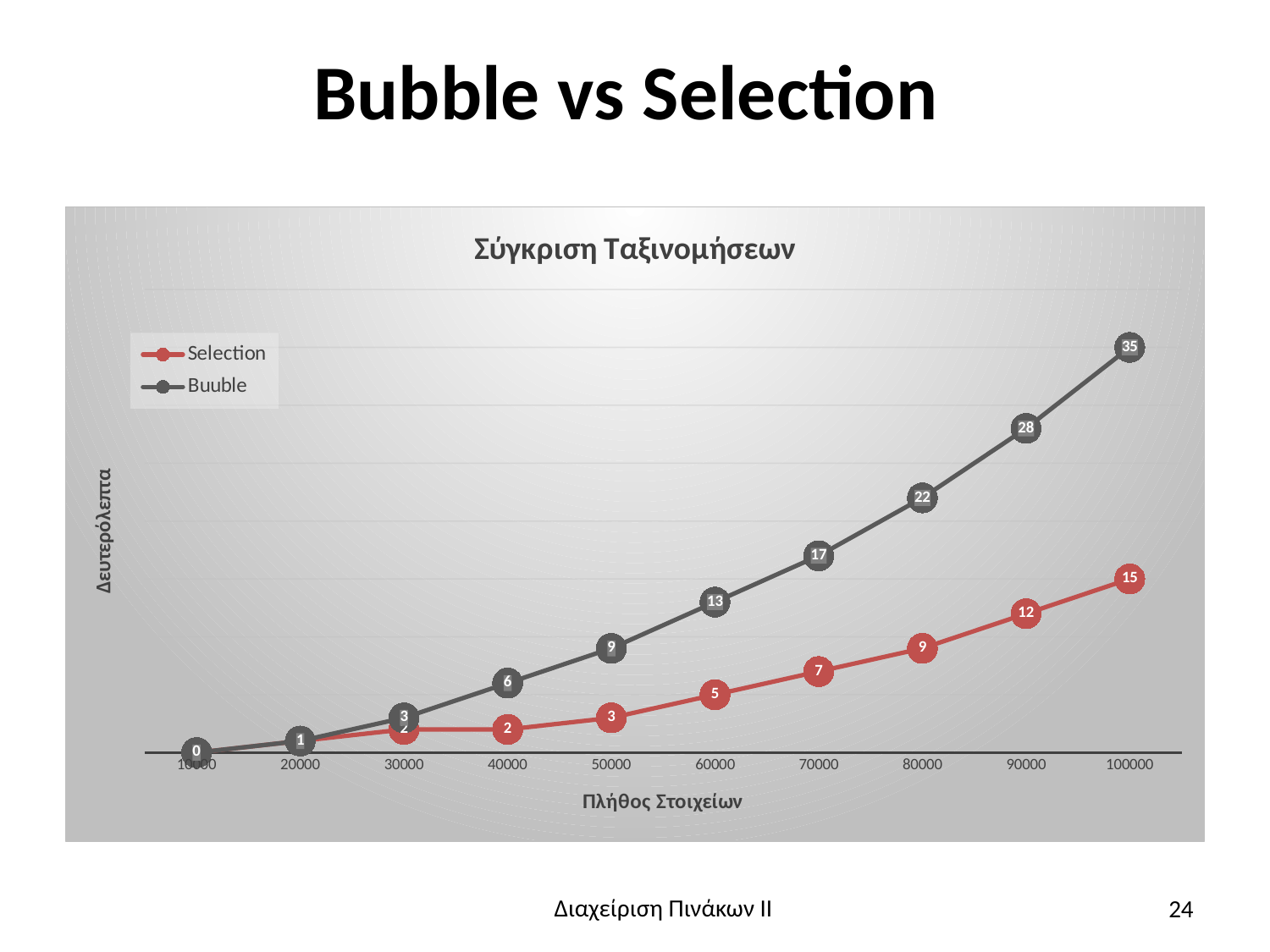

# Bubble vs Selection

### Chart: Σύγκριση Ταξινομήσεων

| Category | Selection | Buuble |
|---|---|---|
| 10000 | 0.0 | 0.0 |
| 20000 | 1.0 | 1.0 |
| 30000 | 2.0 | 3.0 |
| 40000 | 2.0 | 6.0 |
| 50000 | 3.0 | 9.0 |
| 60000 | 5.0 | 13.0 |
| 70000 | 7.0 | 17.0 |
| 80000 | 9.0 | 22.0 |
| 90000 | 12.0 | 28.0 |
| 100000 | 15.0 | 35.0 |
24
Διαχείριση Πινάκων ΙΙ